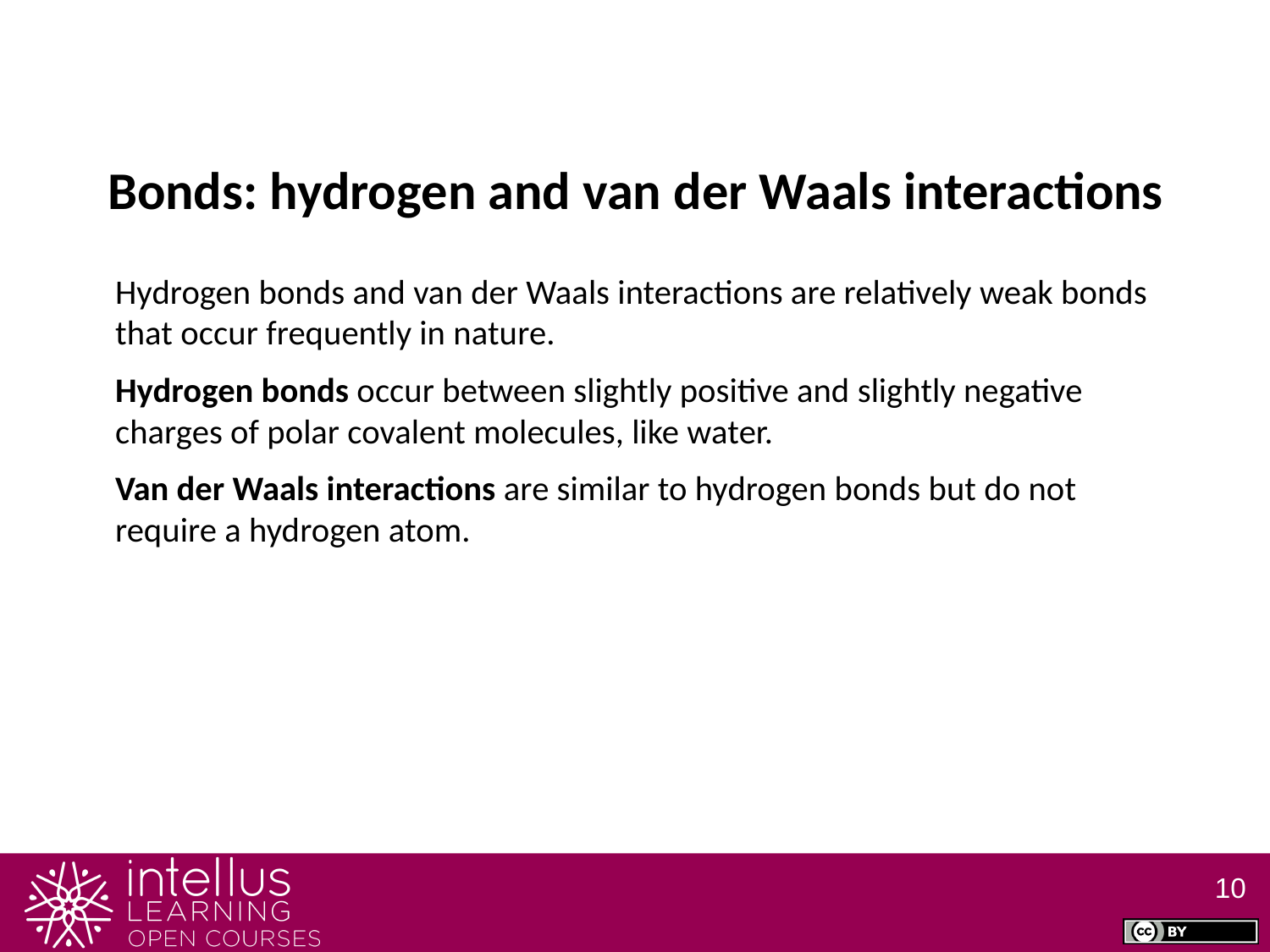

Bonds: hydrogen and van der Waals interactions
Hydrogen bonds and van der Waals interactions are relatively weak bonds that occur frequently in nature.
Hydrogen bonds occur between slightly positive and slightly negative charges of polar covalent molecules, like water.
Van der Waals interactions are similar to hydrogen bonds but do not require a hydrogen atom.

10